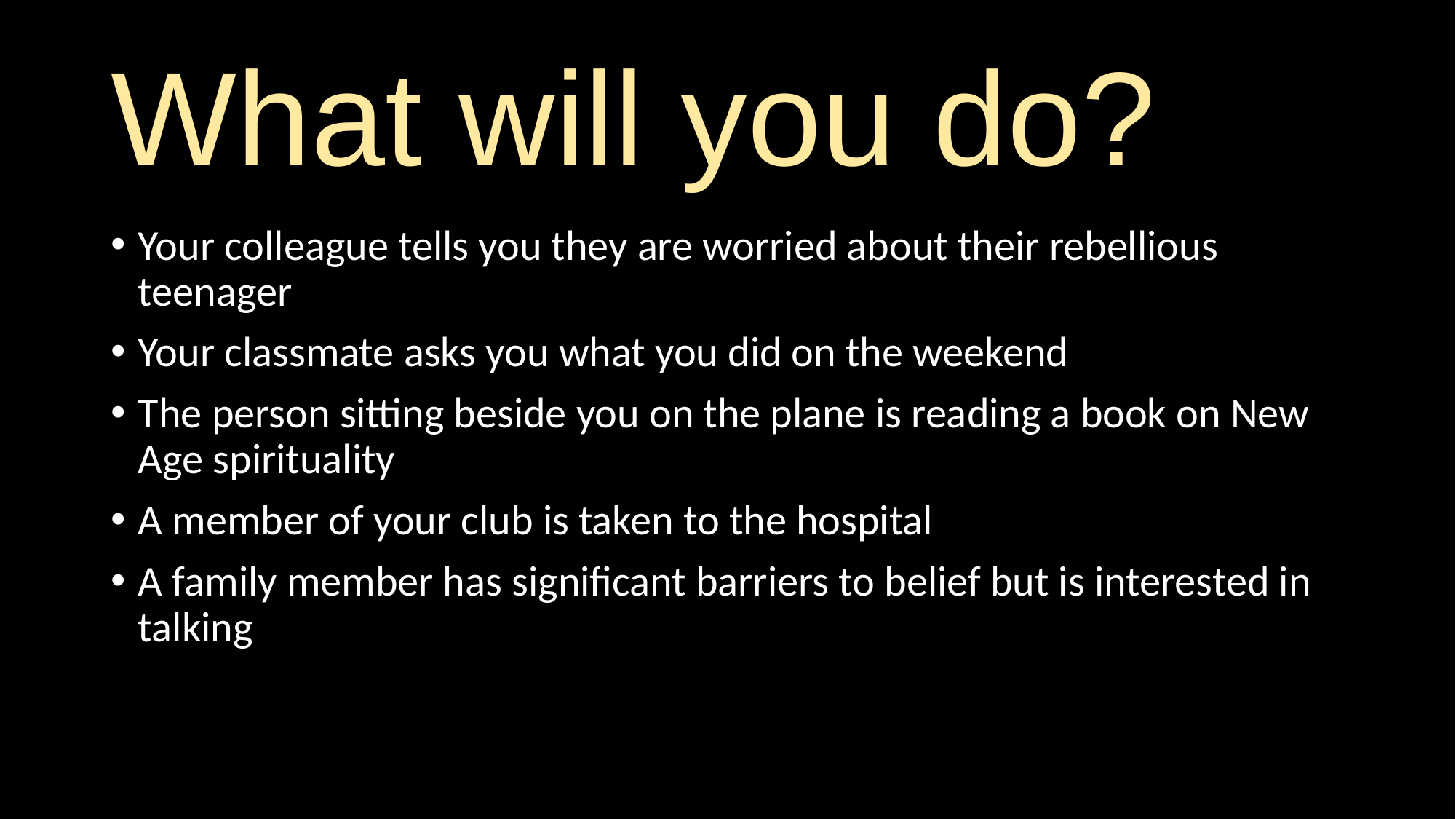

# What will you do?
Your colleague tells you they are worried about their rebellious teenager
Your classmate asks you what you did on the weekend
The person sitting beside you on the plane is reading a book on New Age spirituality
A member of your club is taken to the hospital
A family member has significant barriers to belief but is interested in talking